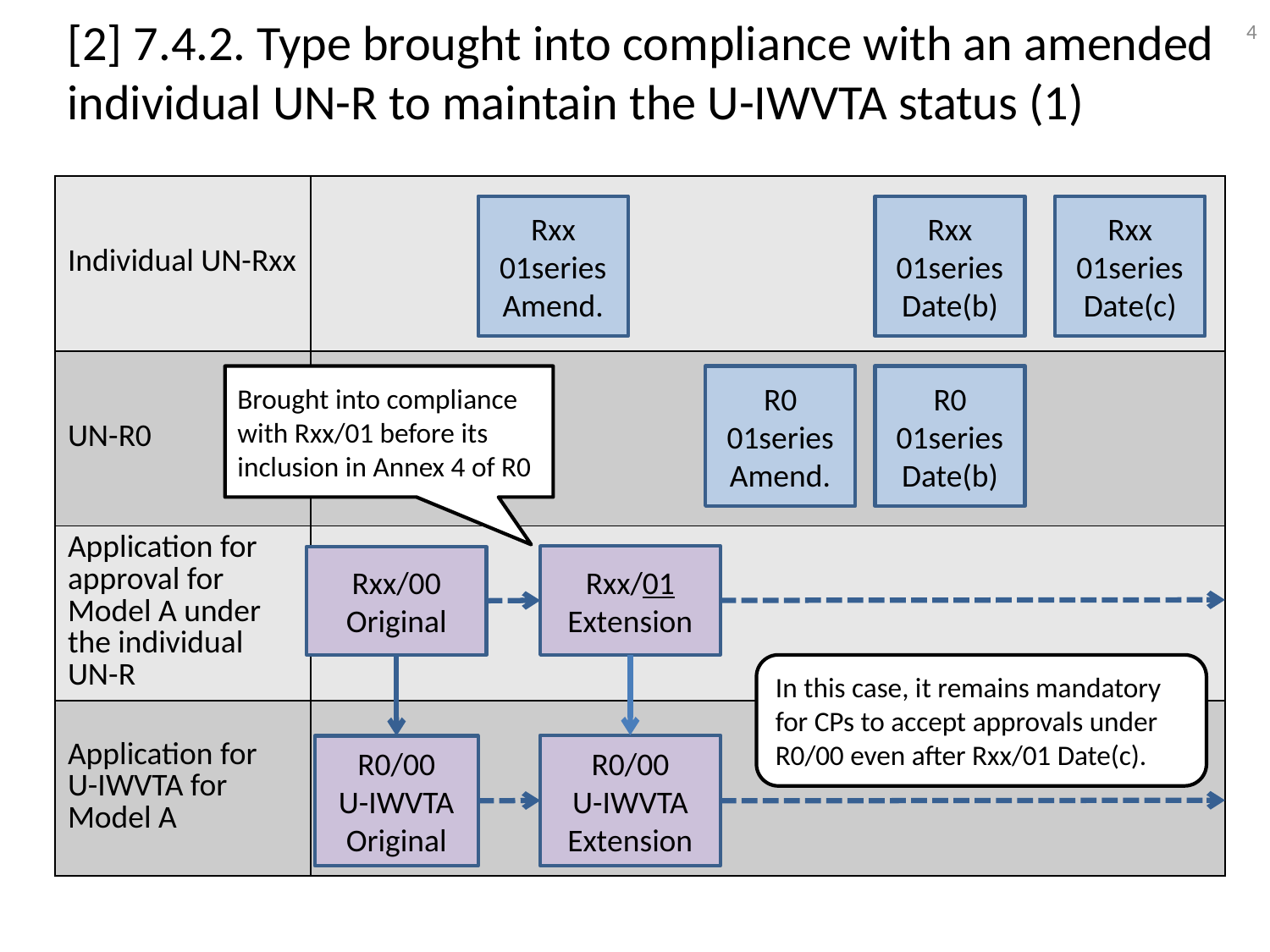

4
[2] 7.4.2. Type brought into compliance with an amended individual UN-R to maintain the U-IWVTA status (1)
| Individual UN-Rxx |  |
| --- | --- |
| UN-R0 |  |
| Application for approval for Model A under the individual UN-R |  |
| Application for U-IWVTA for Model A |  |
Rxx
01series
Amend.
Rxx
01series
Date(b)
Rxx
01series
Date(c)
Brought into compliance with Rxx/01 before its inclusion in Annex 4 of R0
R0
01series
Amend.
R0
01series
Date(b)
Rxx/01
Extension
Rxx/00
Original
In this case, it remains mandatory for CPs to accept approvals under R0/00 even after Rxx/01 Date(c).
R0/00
U-IWVTA
Extension
R0/00
U-IWVTA
Original